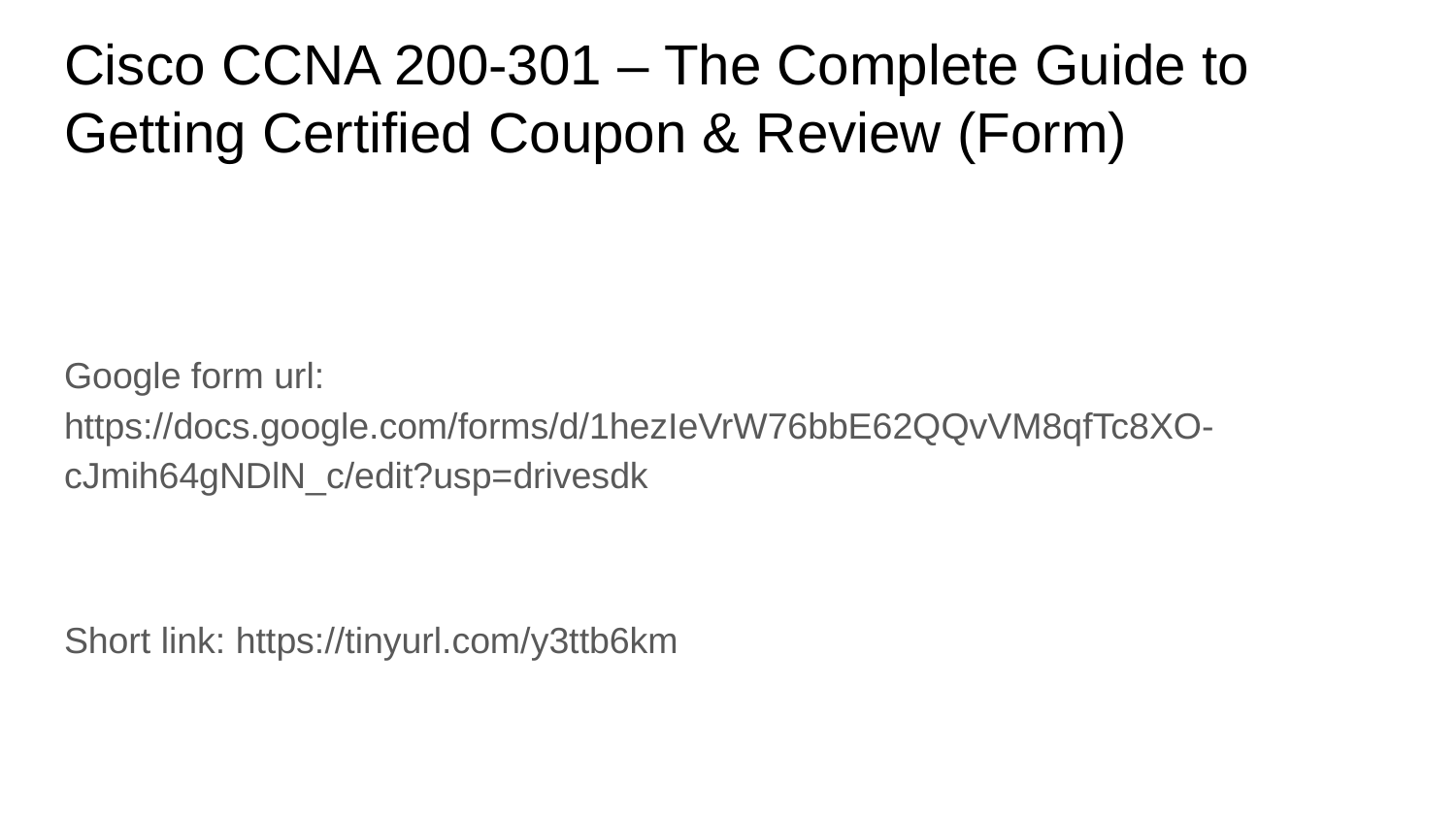

# Cisco CCNA 200-301 – The Complete Guide to Getting Certified Coupon & Review (Form)

Google form url: https://docs.google.com/forms/d/1hezIeVrW76bbE62QQvVM8qfTc8XO-cJmih64gNDlN_c/edit?usp=drivesdk

Short link: https://tinyurl.com/y3ttb6km